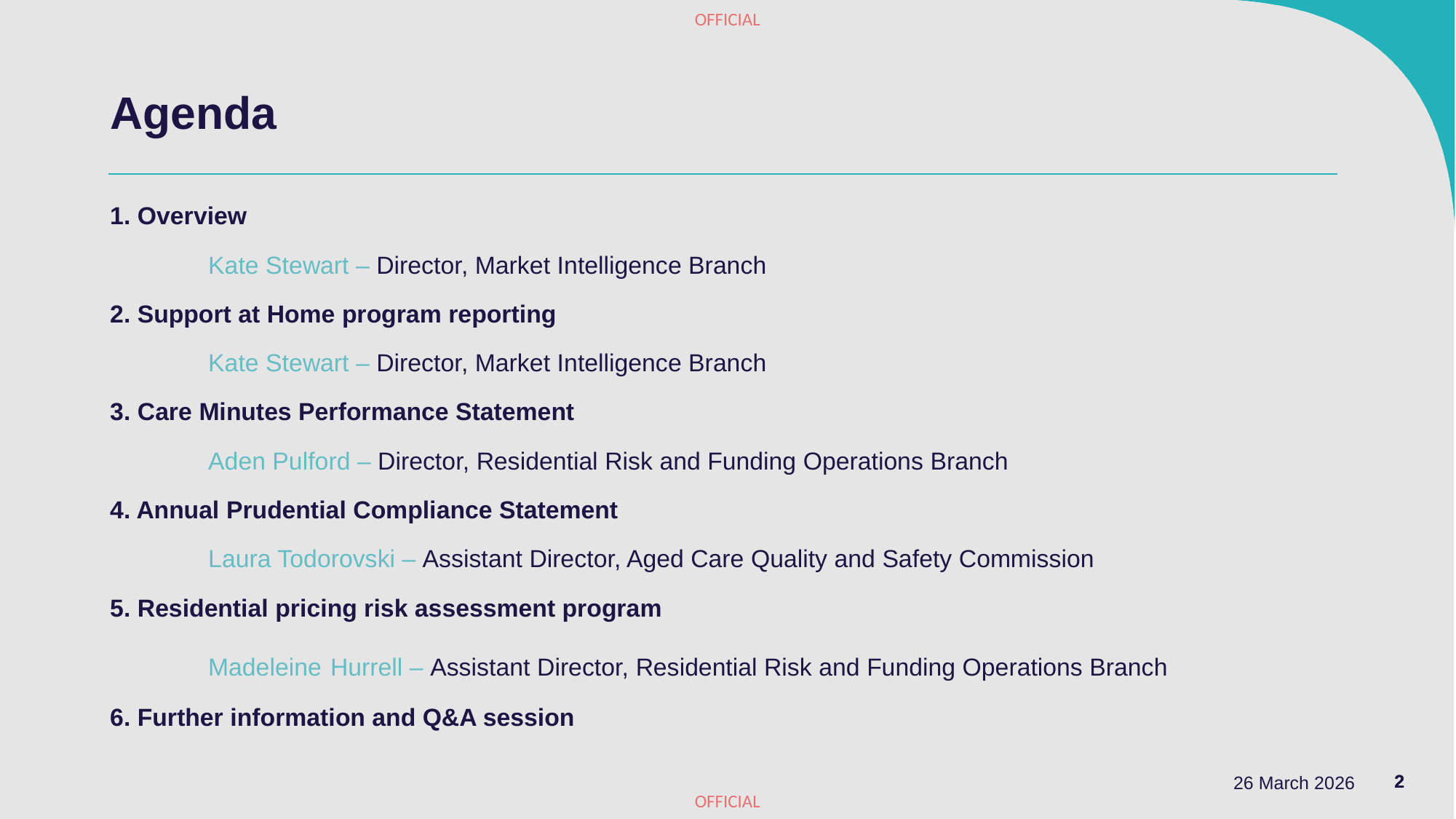

# Agenda
1. Overview
	Kate Stewart – Director, Market Intelligence Branch
2. Support at Home program reporting
	Kate Stewart – Director, Market Intelligence Branch
3. Care Minutes Performance Statement
	Aden Pulford – Director, Residential Risk and Funding Operations Branch
4. Annual Prudential Compliance Statement
	Laura Todorovski – Assistant Director, Aged Care Quality and Safety Commission
5. Residential pricing risk assessment program
	Madeleine Hurrell – Assistant Director, Residential Risk and Funding Operations Branch
6. Further information and Q&A session

26 March 2026